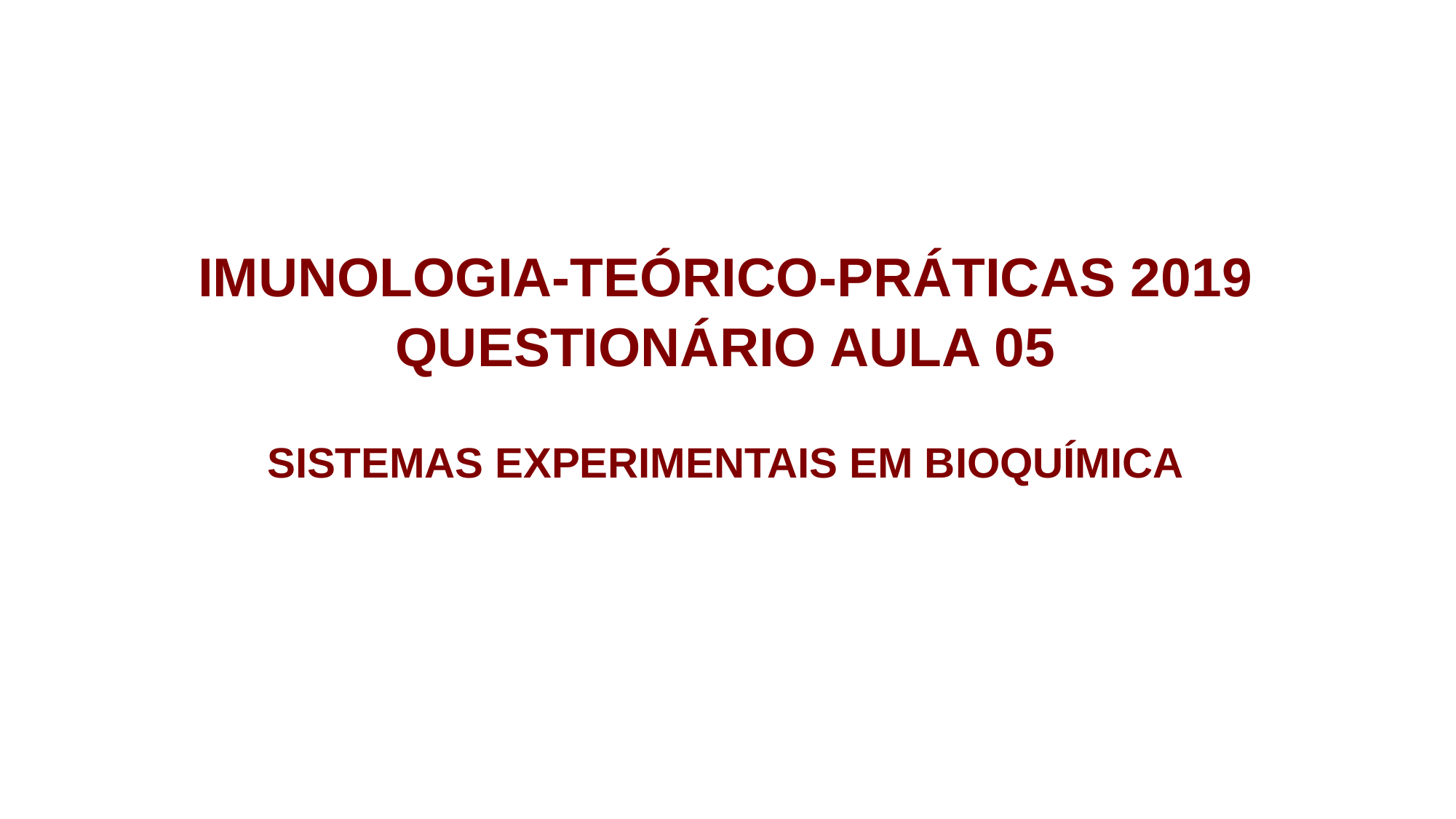

IMUNOLOGIA-TEÓRICO-PRÁTICAS 2019
QUESTIONÁRIO AULA 05

SISTEMAS EXPERIMENTAIS EM BIOQUÍMICA